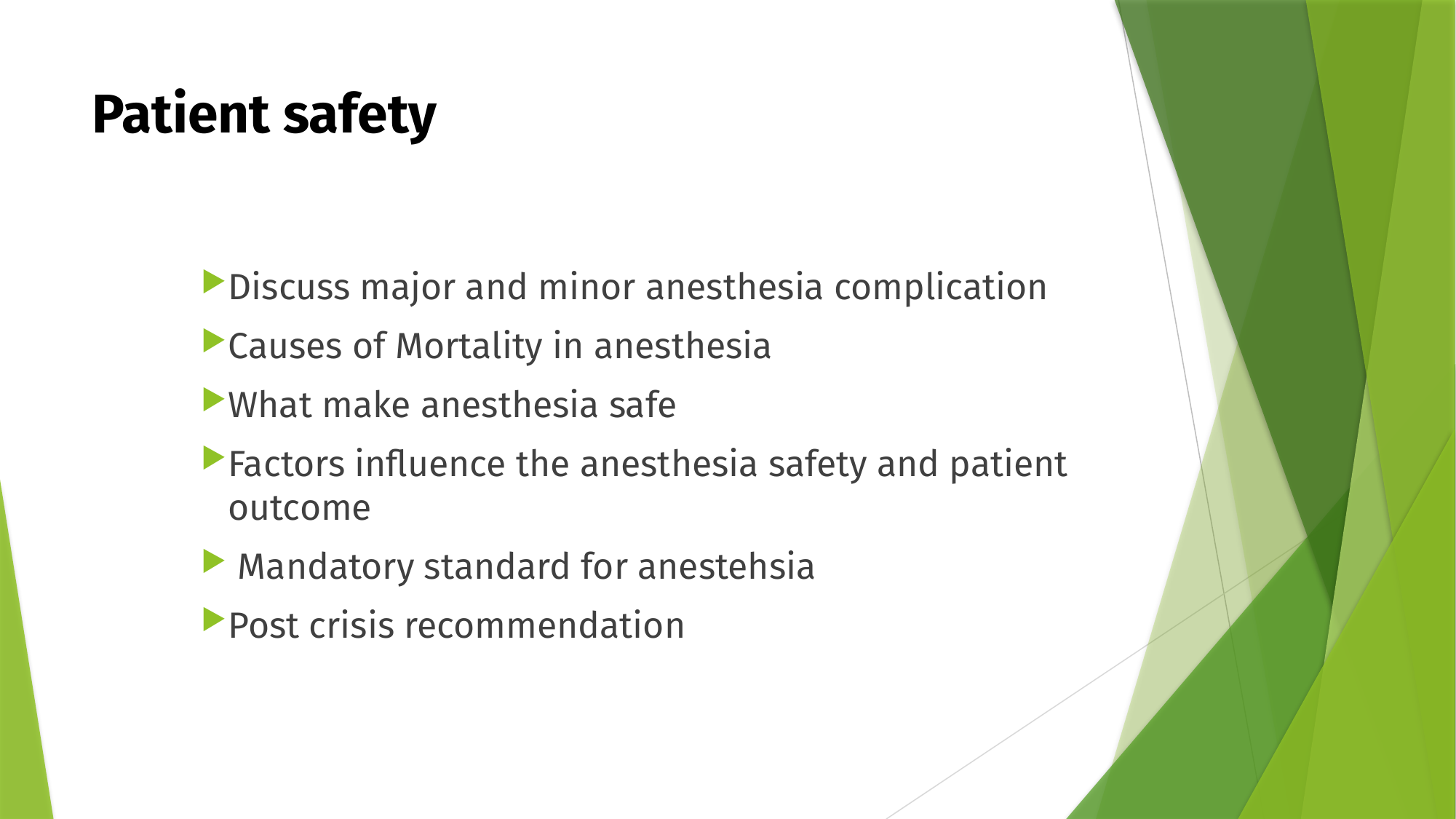

# Patient safety
Discuss major and minor anesthesia complication
Causes of Mortality in anesthesia
What make anesthesia safe
Factors influence the anesthesia safety and patient outcome
 Mandatory standard for anestehsia
Post crisis recommendation